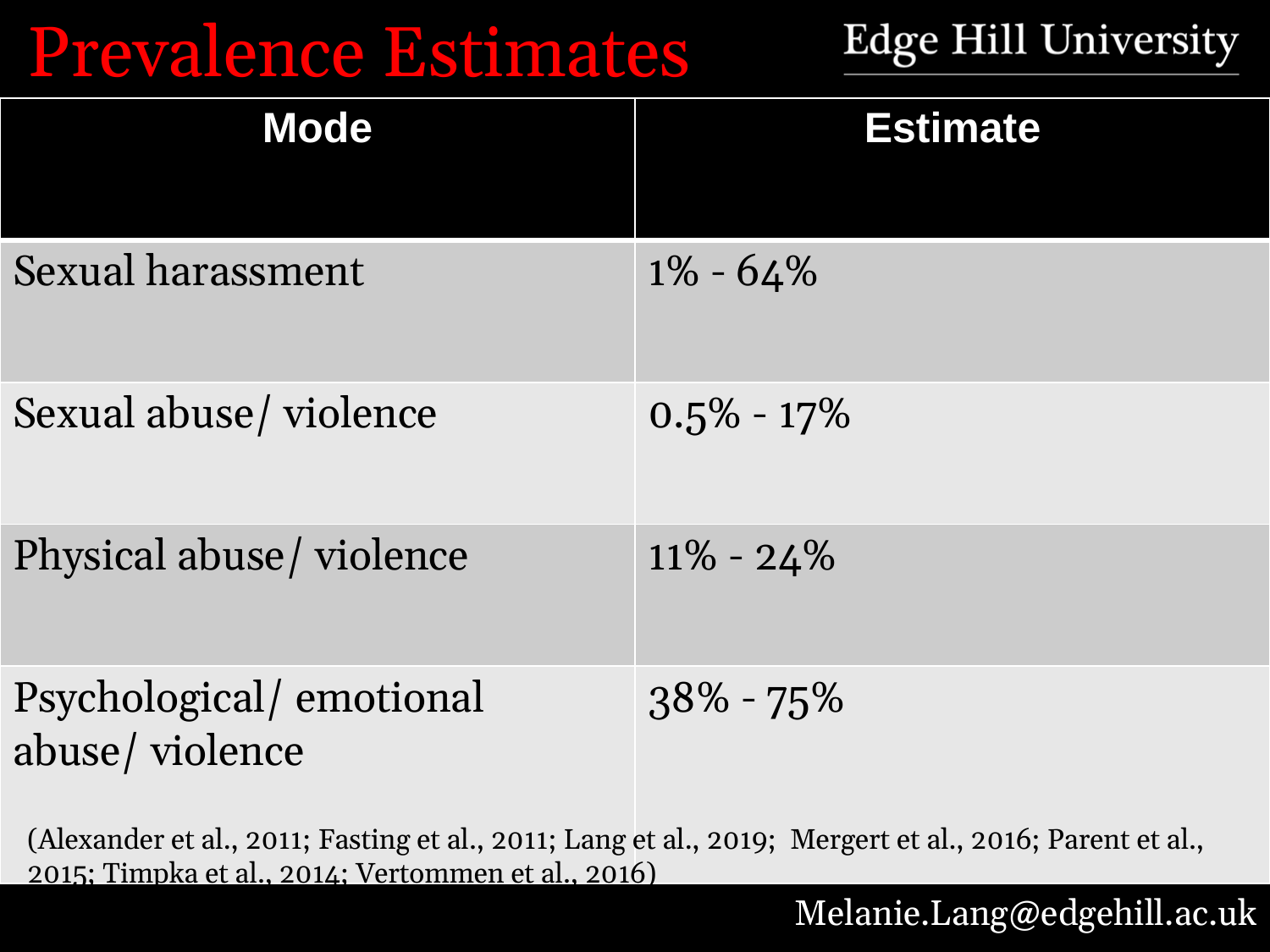

# Prevalence Estimates
| Mode | Estimate |
| --- | --- |
| Sexual harassment | 1% - 64% |
| Sexual abuse/ violence | 0.5% - 17% |
| Physical abuse/ violence | 11% - 24% |
| Psychological/ emotional abuse/ violence | 38% - 75% |
(Alexander et al., 2011; Fasting et al., 2011; Lang et al., 2019;  Mergert et al., 2016; Parent et al., 2015; Timpka et al., 2014; Vertommen et al., 2016)
Melanie.Lang@edgehill.ac.uk